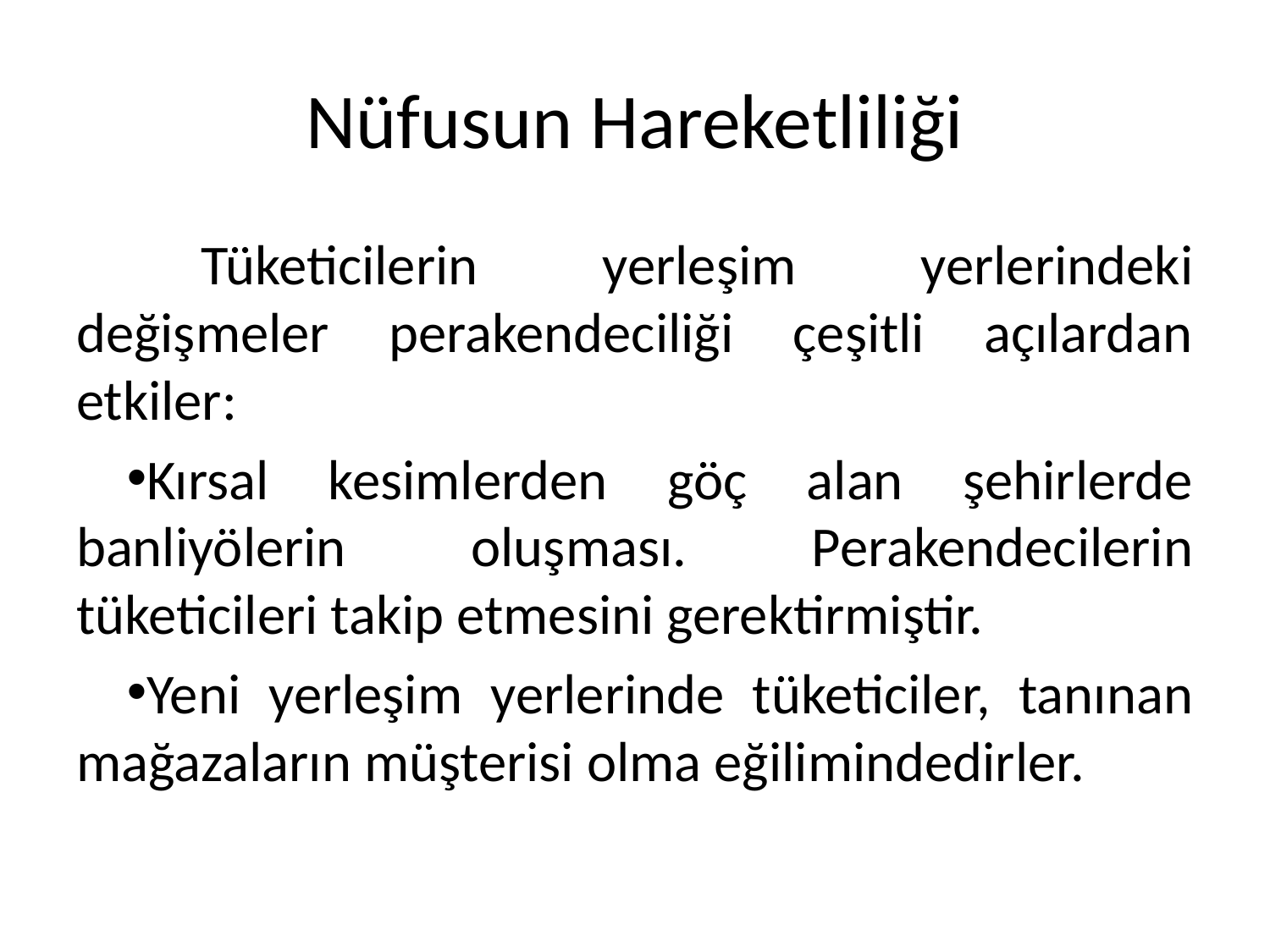

# Nüfusun Hareketliliği
Tüketicilerin yerleşim yerlerindeki değişmeler perakendeciliği çeşitli açılardan etkiler:
Kırsal kesimlerden göç alan şehirlerde banliyölerin oluşması. Perakendecilerin tüketicileri takip etmesini gerektirmiştir.
Yeni yerleşim yerlerinde tüketiciler, tanınan mağazaların müşterisi olma eğilimindedirler.